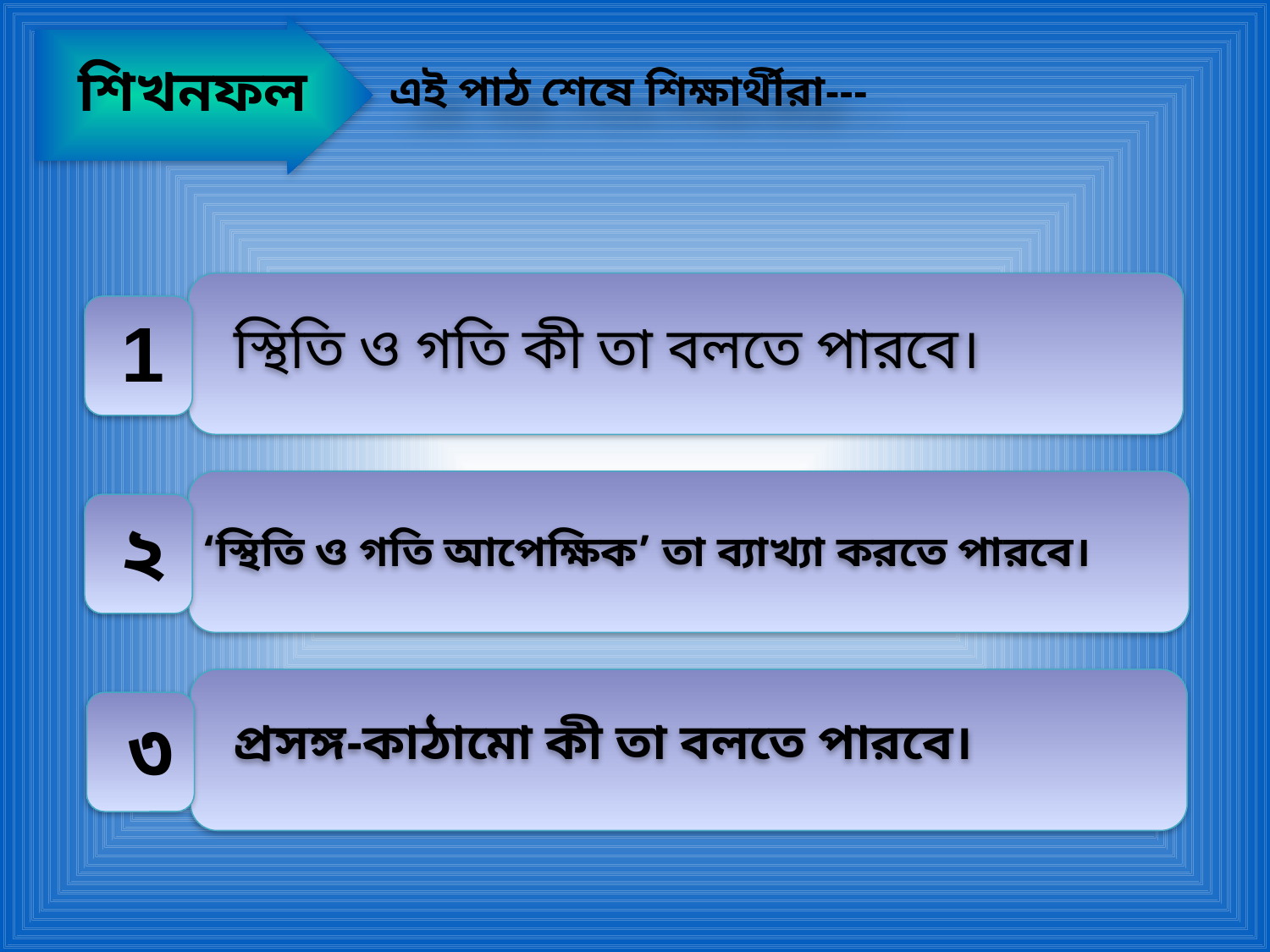

শিখনফল
এই পাঠ শেষে শিক্ষার্থীরা---

স্থিতি ও গতি কী তা বলতে পারবে।

1

 ‘স্থিতি ও গতি আপেক্ষিক’ তা ব্যাখ্যা করতে পারবে।

২

প্রসঙ্গ-কাঠামো কী তা বলতে পারবে।

৩